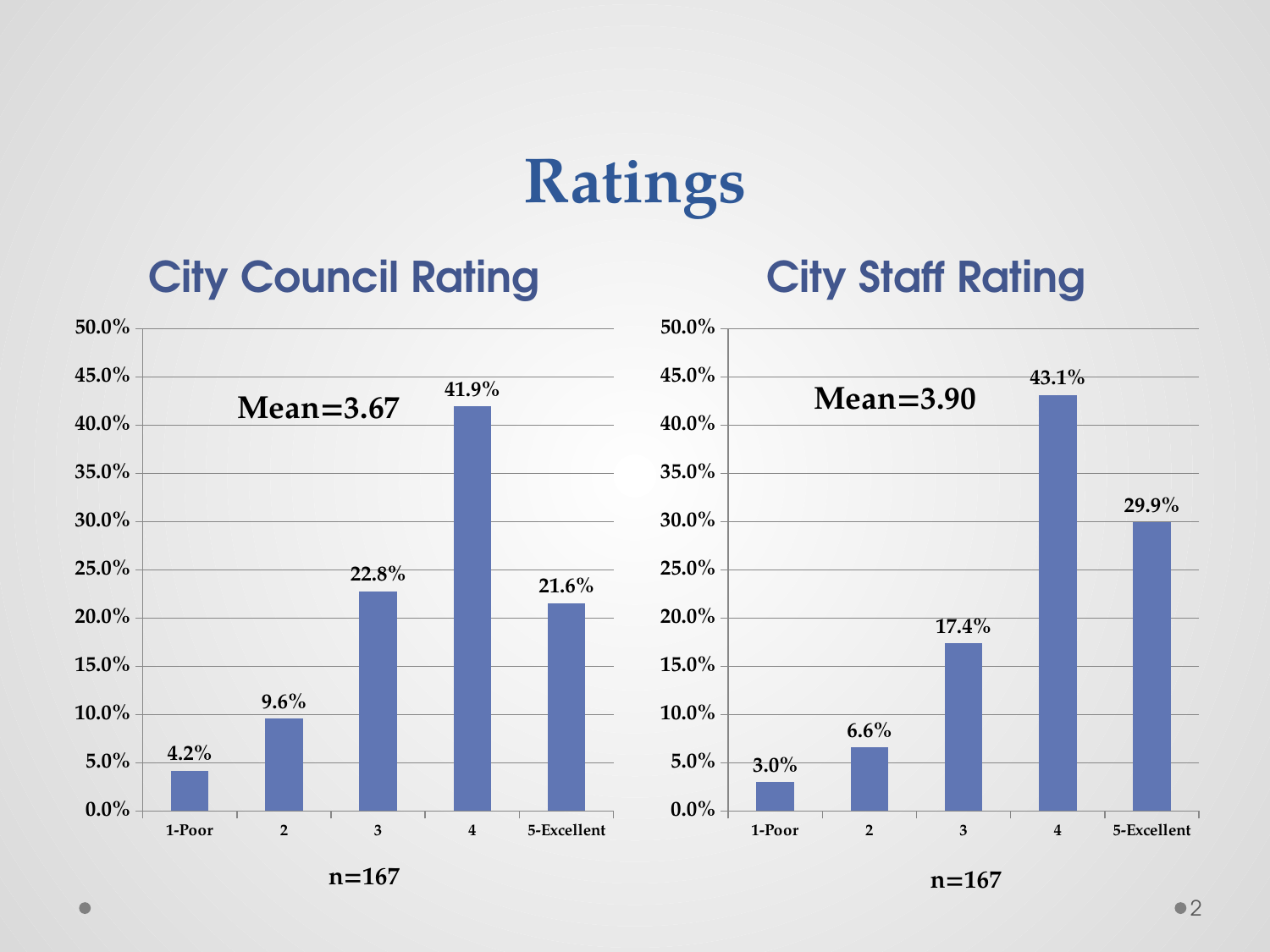

# Ratings
City Council Rating
City Staff Rating

### Chart

| Category | Series 1 |
|---|---|
| 1-Poor | 0.0419 |
| 2 | 0.0958 |
| 3 | 0.2275 |
| 4 | 0.4192 |
| 5-Excellent | 0.2156 |

### Chart

| Category | Series 1 |
|---|---|
| 1-Poor | 0.0299 |
| 2 | 0.0659 |
| 3 | 0.1737 |
| 4 | 0.4311 |
| 5-Excellent | 0.2994 |
Mean=3.67
n=167
n=167
2